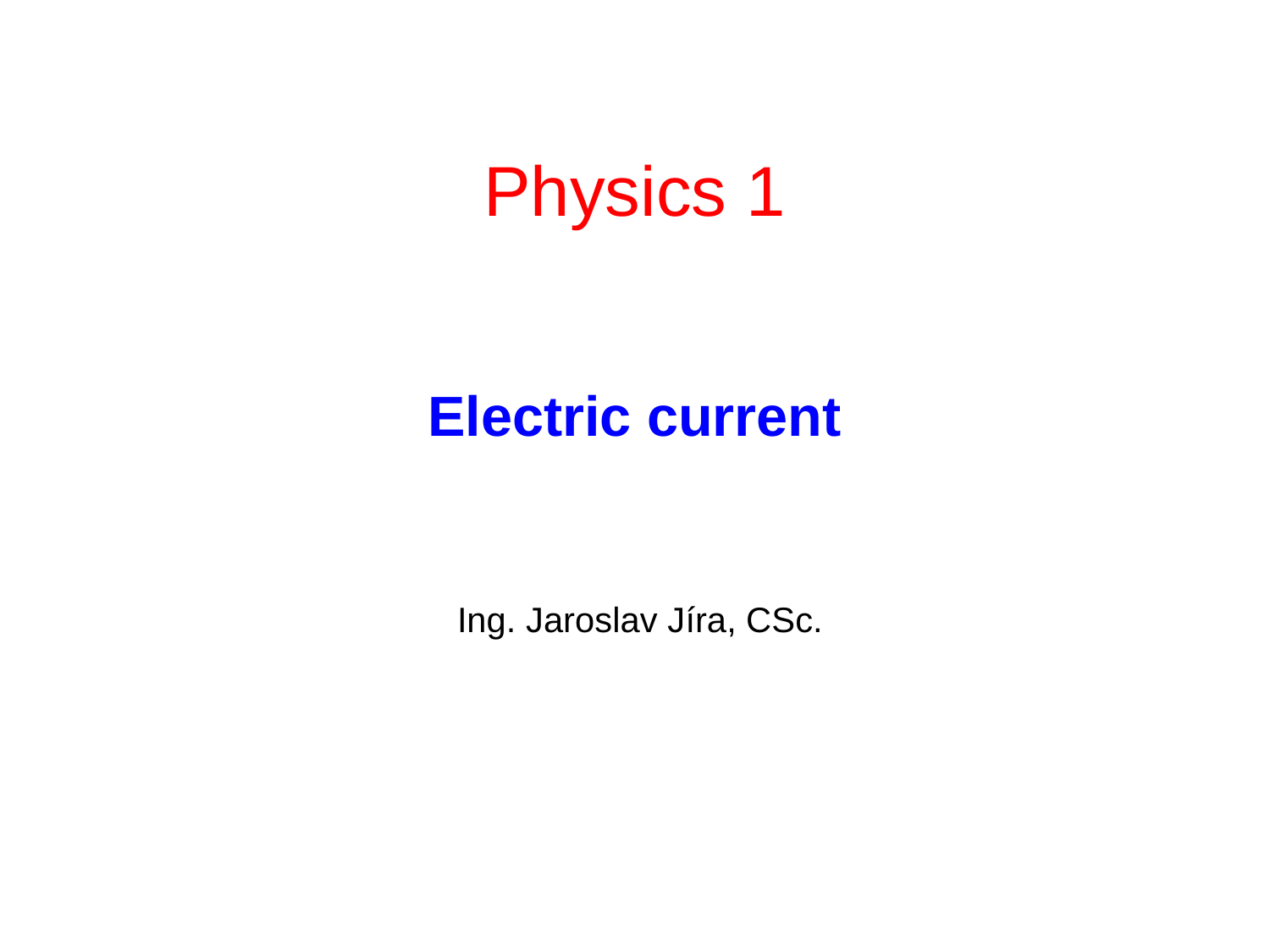

Physics 1
# Electric current
Ing. Jaroslav Jíra, CSc.